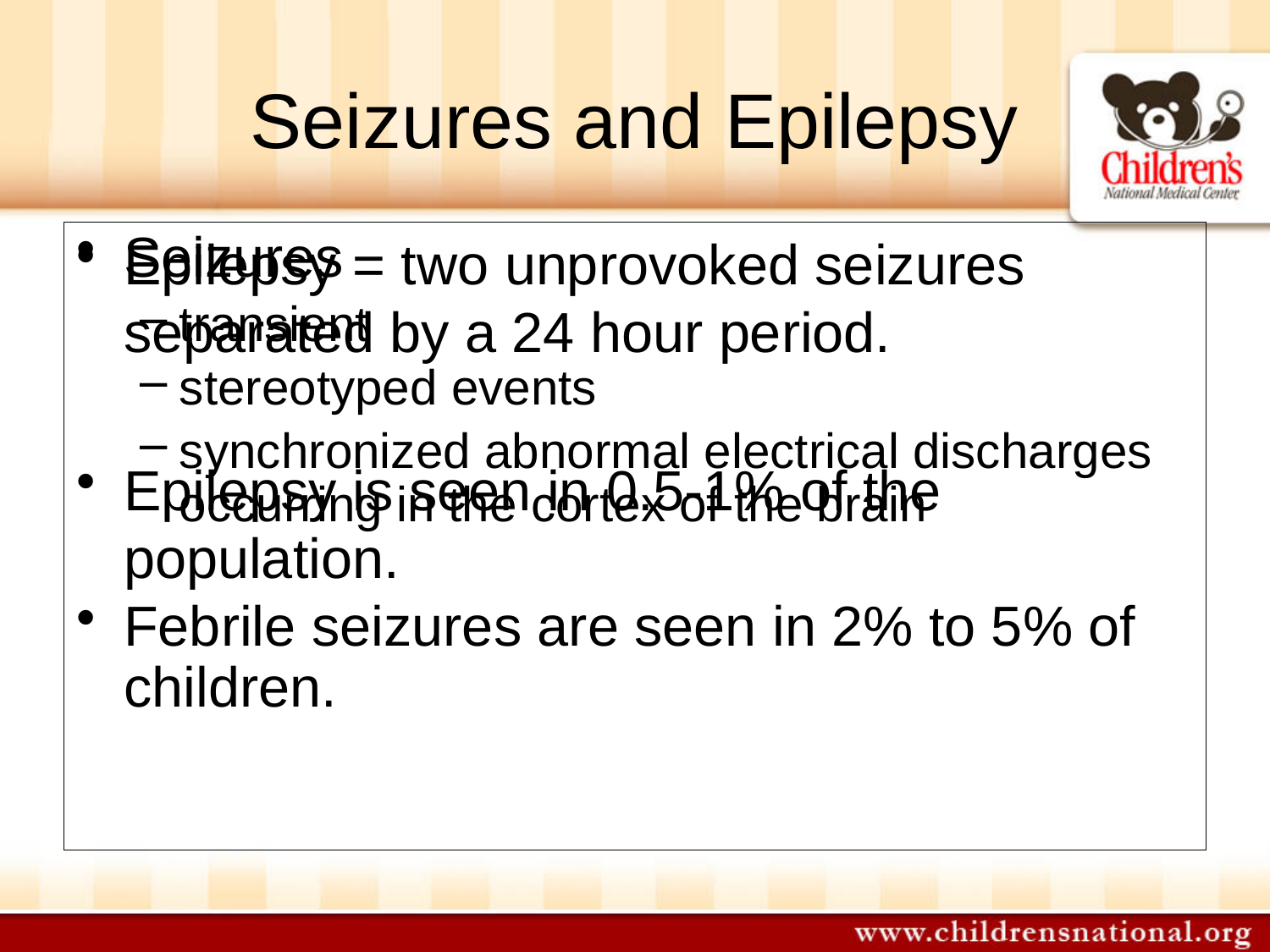

# Seizures and Epilepsy
Seizures
transient
stereotyped events
synchronized abnormal electrical discharges occurring in the cortex of the brain

Febrile seizures are seen in 2% to 5% of children.
Epilepsy = two unprovoked seizures separated by a 24 hour period.

Epilepsy is seen in 0.5-1% of the population.